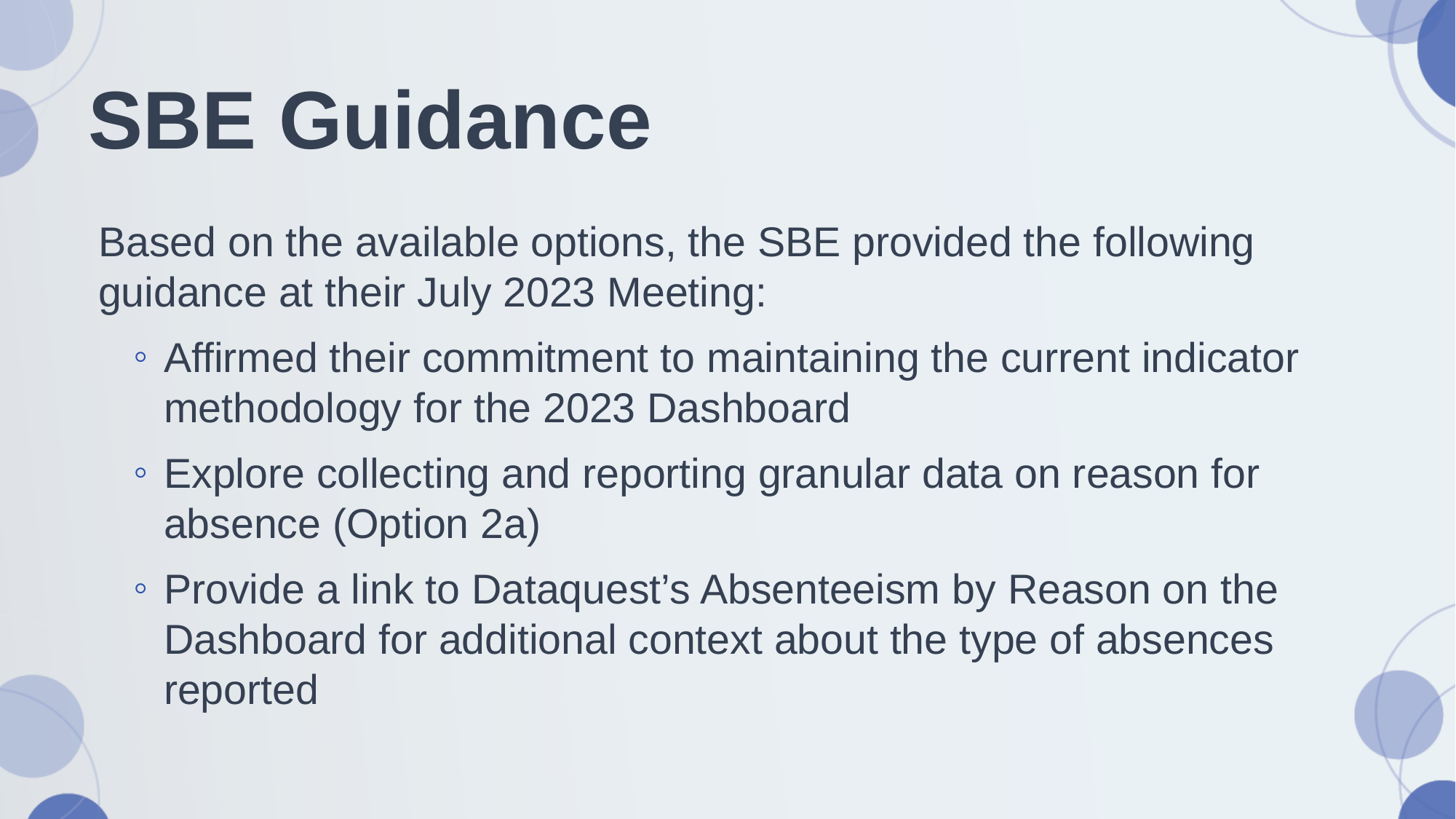

# SBE Guidance
Based on the available options, the SBE provided the following guidance at their July 2023 Meeting:
Affirmed their commitment to maintaining the current indicator methodology for the 2023 Dashboard
Explore collecting and reporting granular data on reason for absence (Option 2a)
Provide a link to Dataquest’s Absenteeism by Reason on the Dashboard for additional context about the type of absences reported